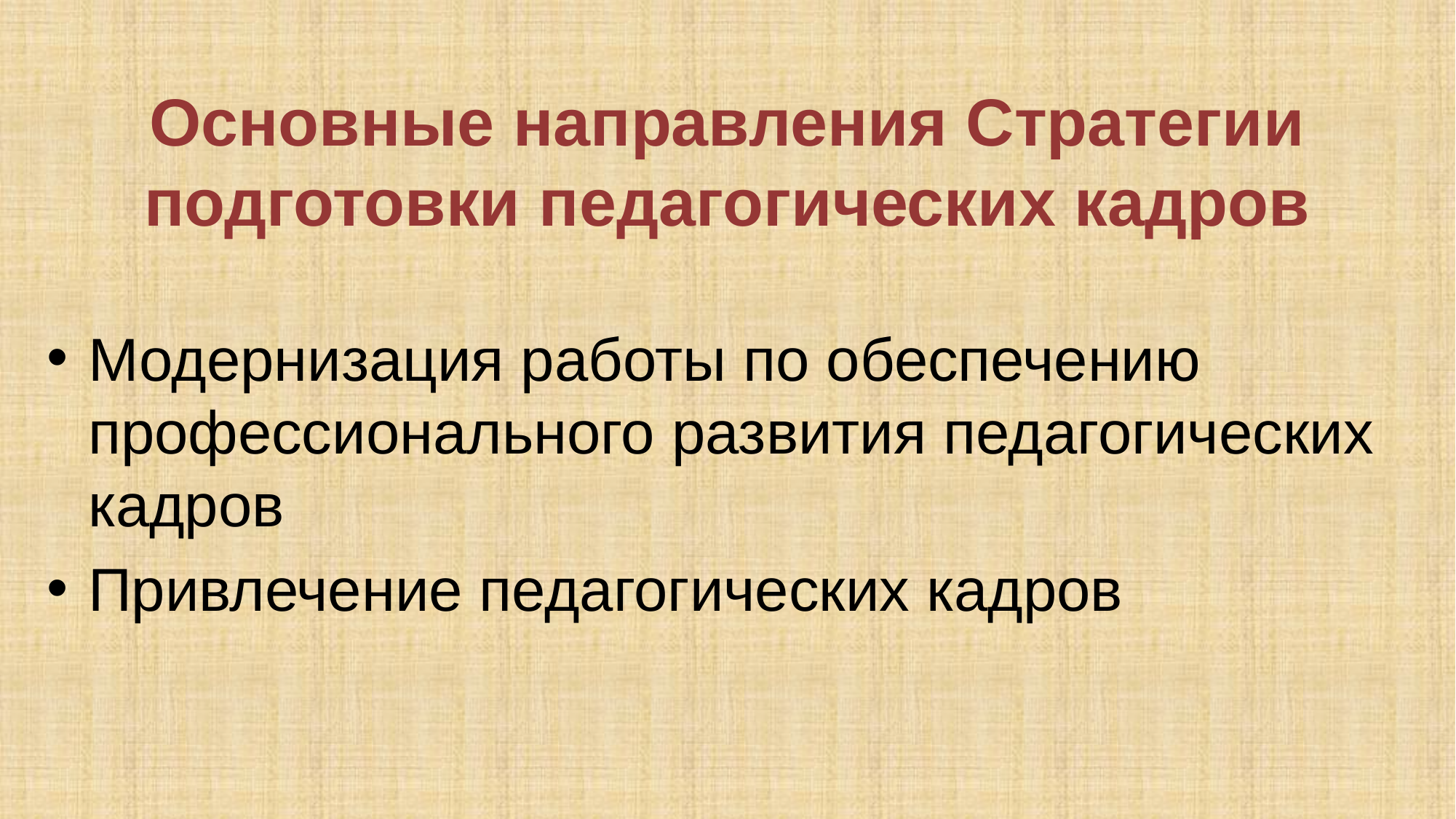

# Основные направления Стратегии подготовки педагогических кадров
Модернизация работы по обеспечению профессионального развития педагогических кадров
Привлечение педагогических кадров